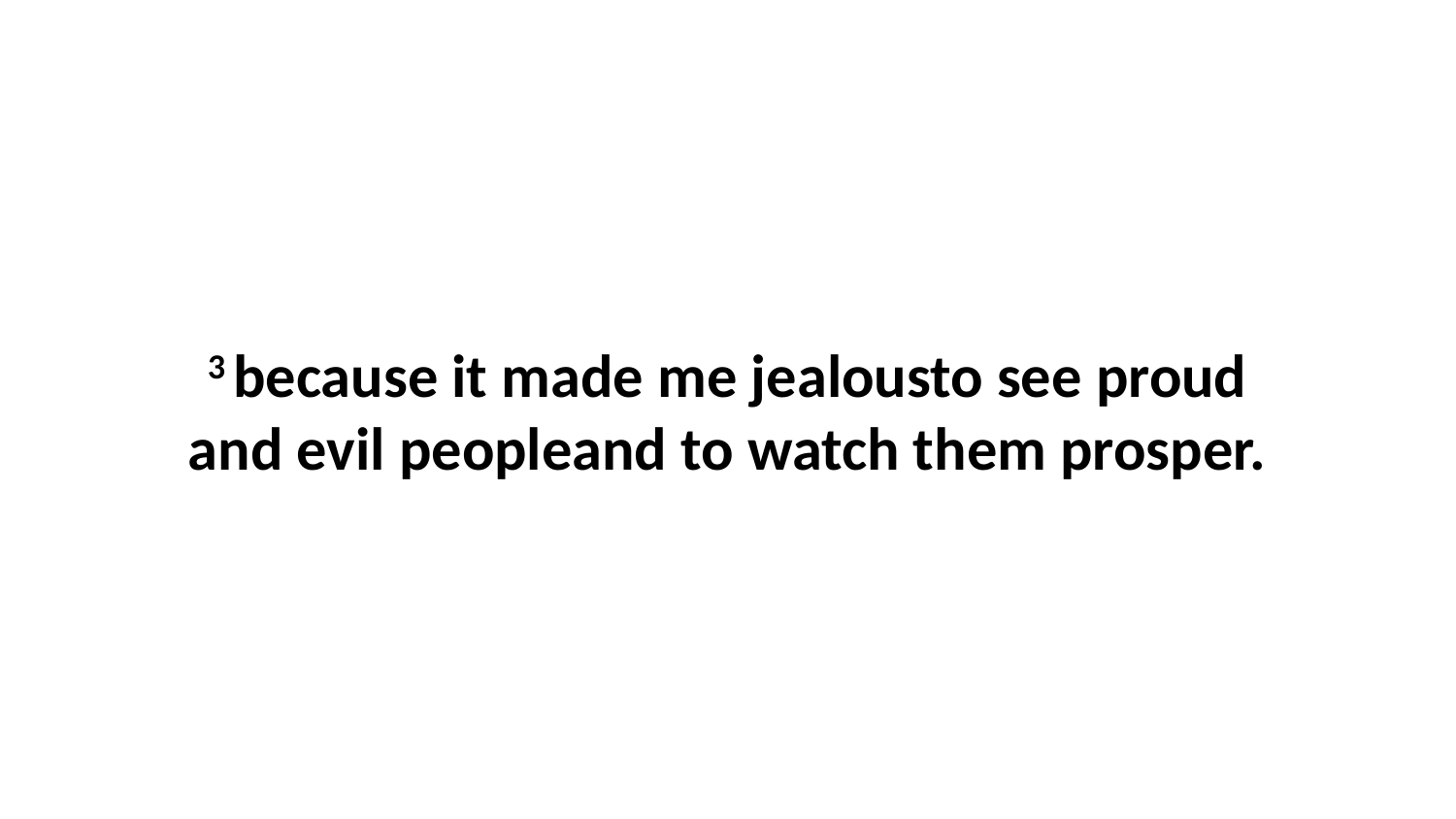

3 because it made me jealousto see proud and evil peopleand to watch them prosper.